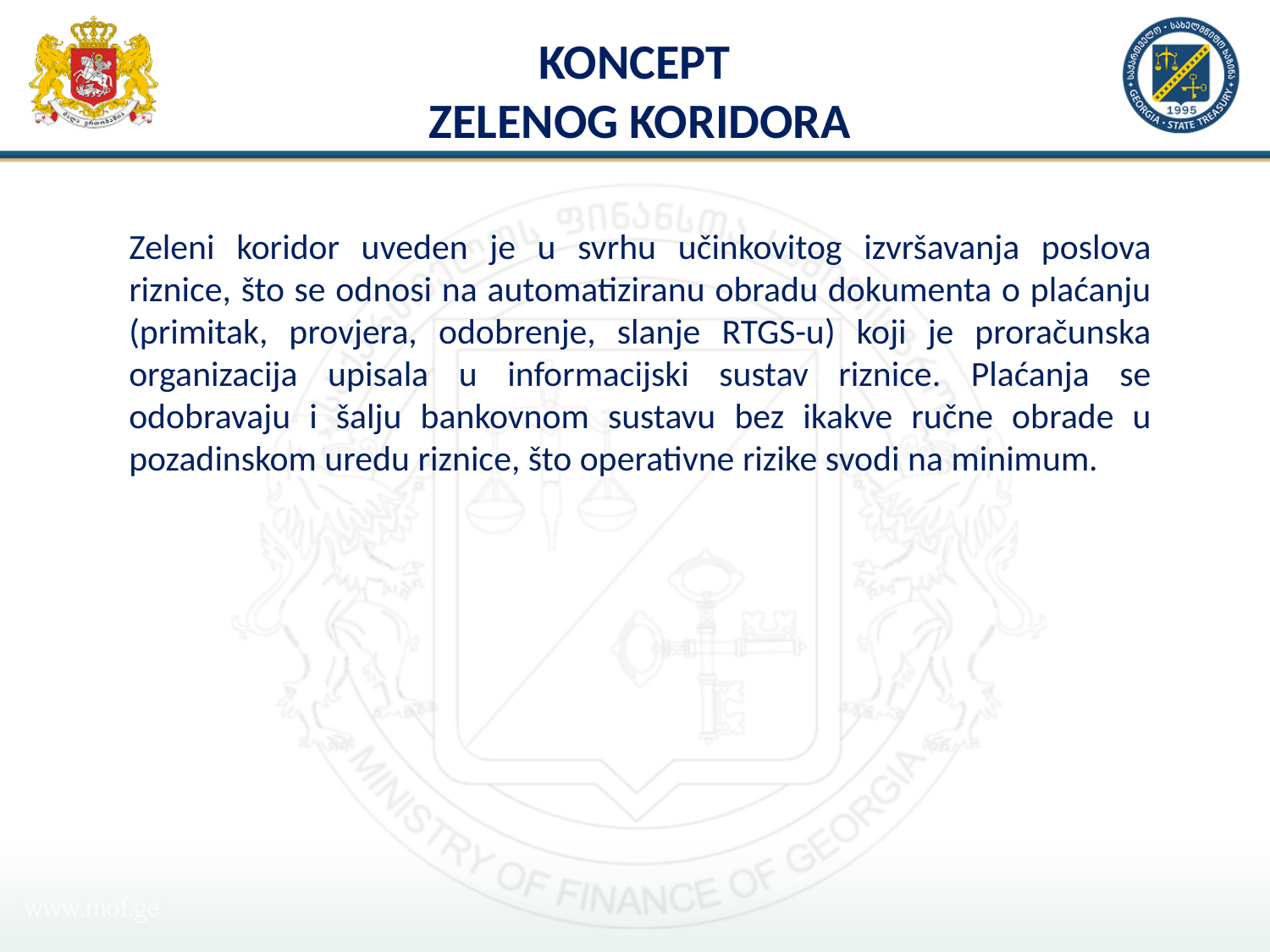

# Koncept Zelenog koridora
Zeleni koridor uveden je u svrhu učinkovitog izvršavanja poslova riznice, što se odnosi na automatiziranu obradu dokumenta o plaćanju (primitak, provjera, odobrenje, slanje RTGS-u) koji je proračunska organizacija upisala u informacijski sustav riznice. Plaćanja se odobravaju i šalju bankovnom sustavu bez ikakve ručne obrade u pozadinskom uredu riznice, što operativne rizike svodi na minimum.